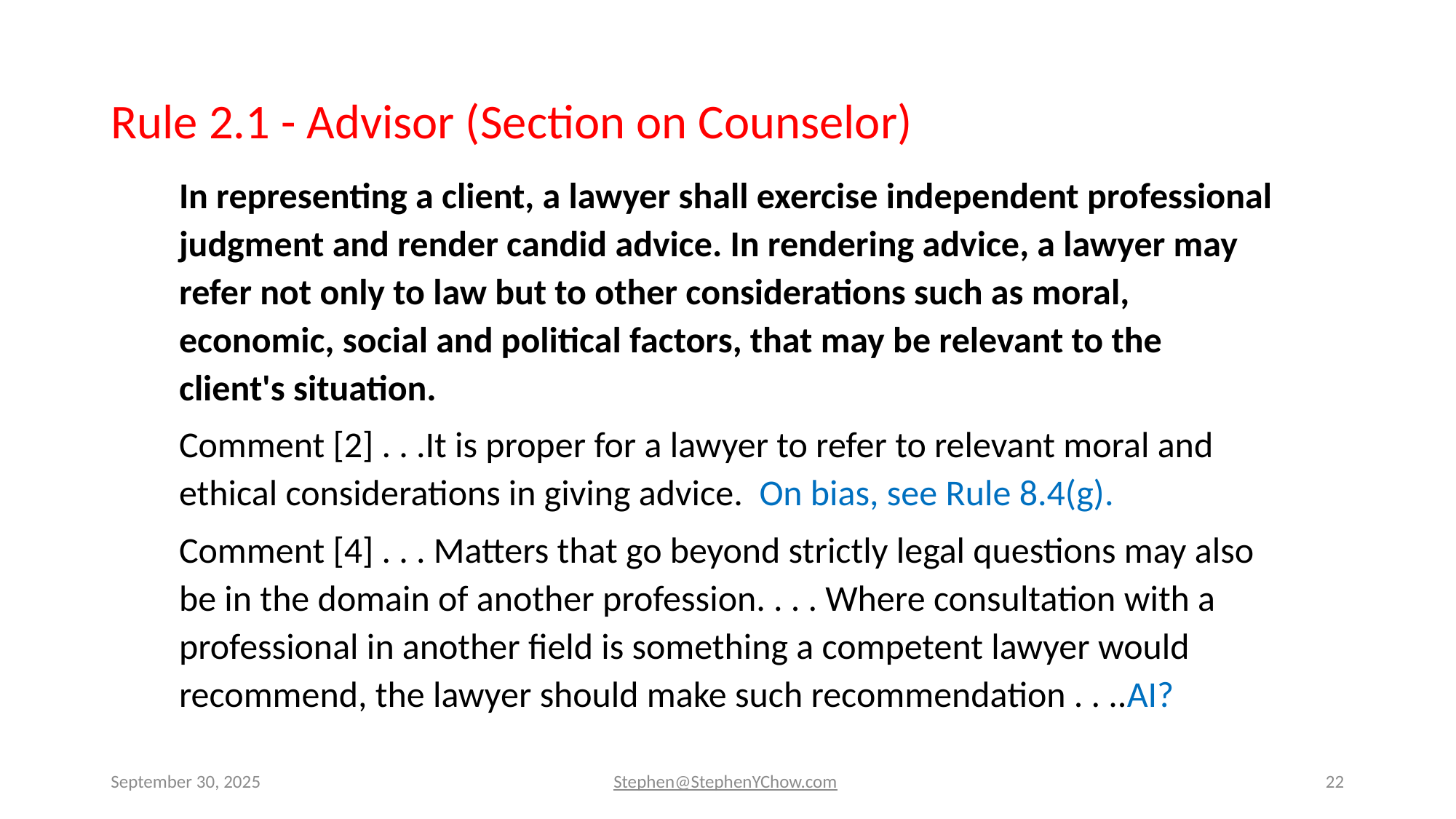

# Rule 2.1 - Advisor (Section on Counselor)
In representing a client, a lawyer shall exercise independent professional judgment and render candid advice. In rendering advice, a lawyer may refer not only to law but to other considerations such as moral, economic, social and political factors, that may be relevant to the client's situation.
Comment [2] . . .It is proper for a lawyer to refer to relevant moral and ethical considerations in giving advice.  On bias, see Rule 8.4(g).
Comment [4] . . . Matters that go beyond strictly legal questions may also be in the domain of another profession. . . . Where consultation with a professional in another field is something a competent lawyer would recommend, the lawyer should make such recommendation . . ..AI?
September 30, 2025
Stephen@StephenYChow.com
22